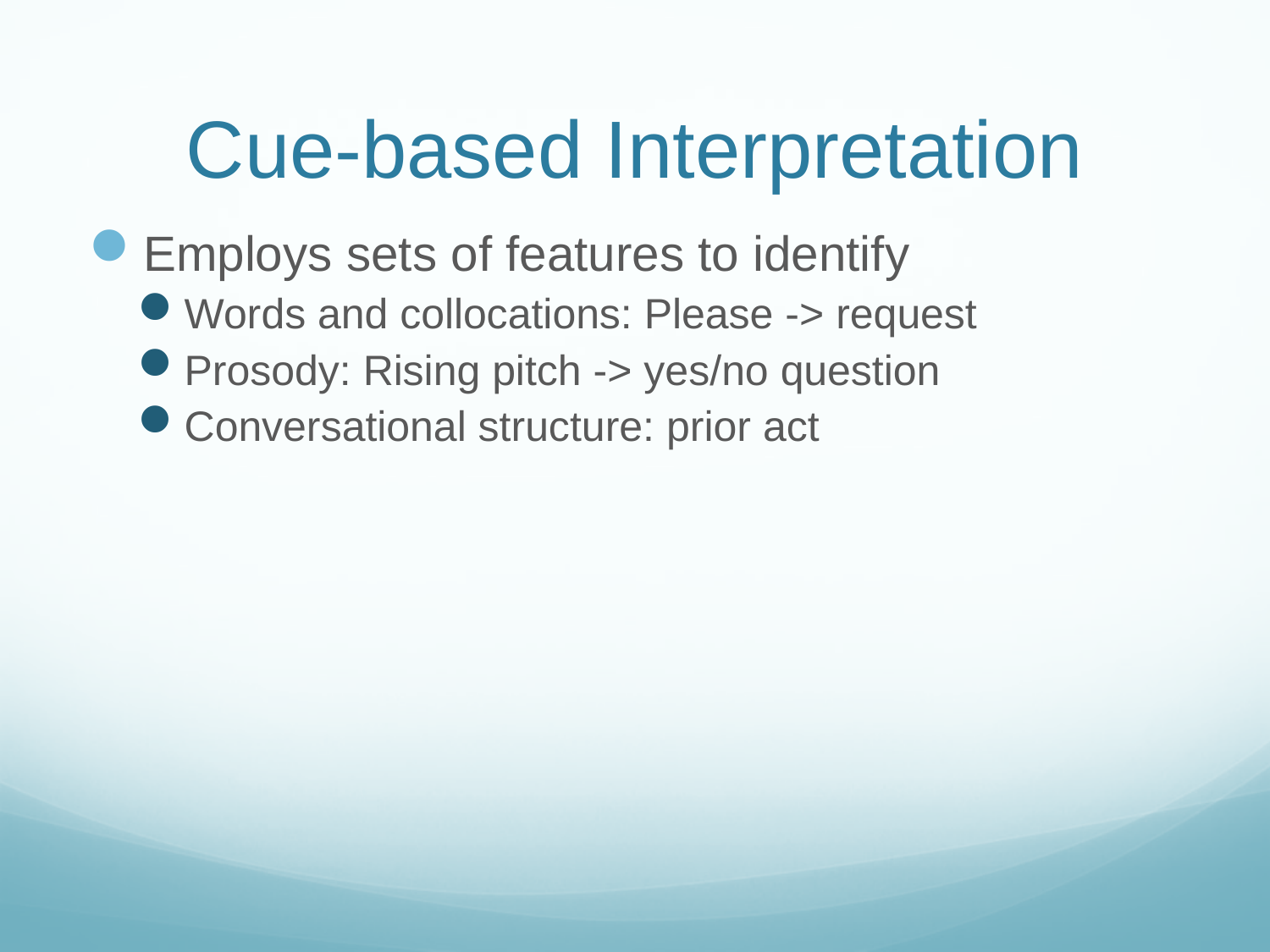

# Cue-based Interpretation
Employs sets of features to identify
Words and collocations: Please -> request
Prosody: Rising pitch -> yes/no question
Conversational structure: prior act